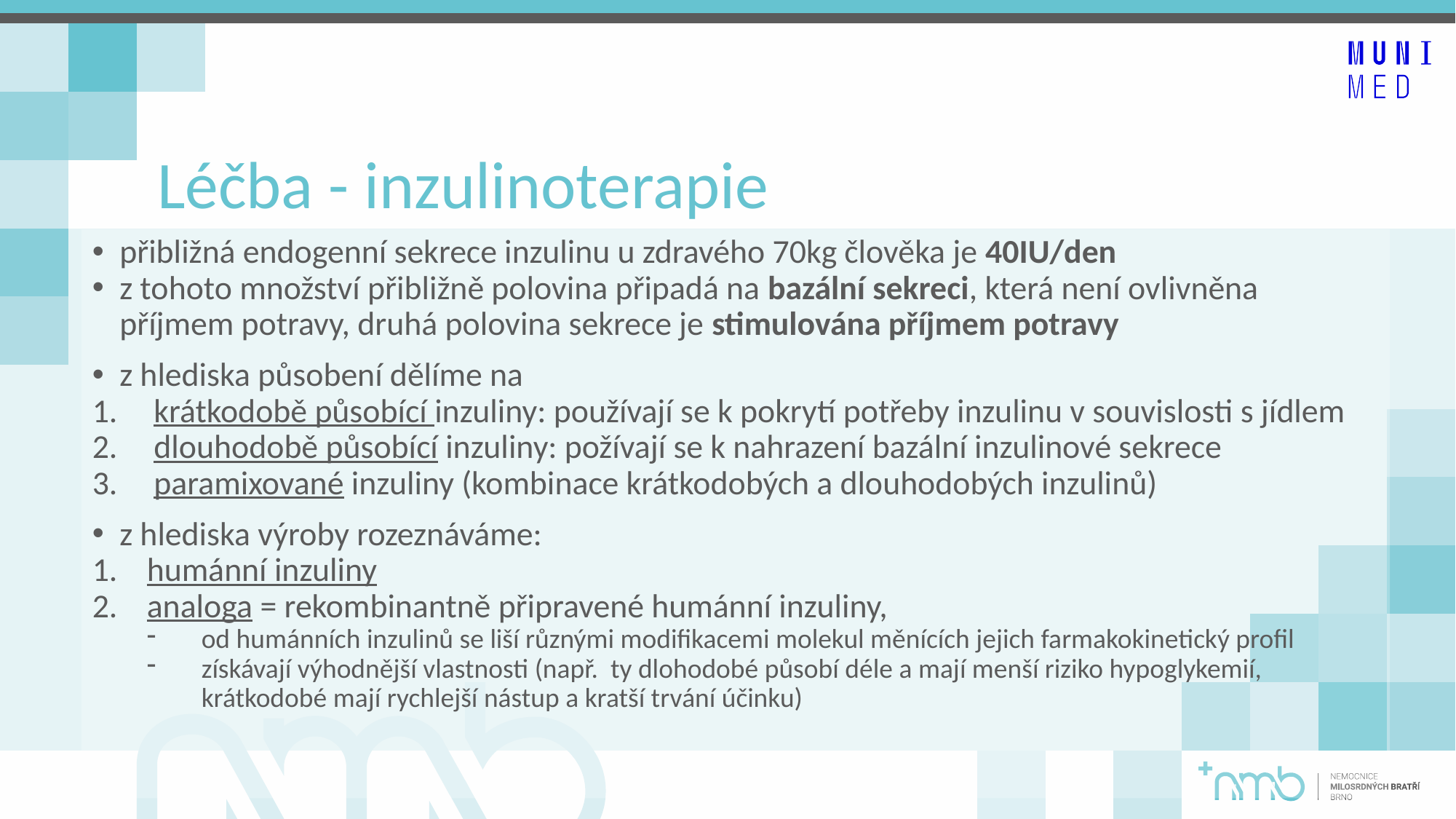

# Léčba - inzulinoterapie
přibližná endogenní sekrece inzulinu u zdravého 70kg člověka je 40IU/den
z tohoto množství přibližně polovina připadá na bazální sekreci, která není ovlivněna příjmem potravy, druhá polovina sekrece je stimulována příjmem potravy
z hlediska působení dělíme na
krátkodobě působící inzuliny: používají se k pokrytí potřeby inzulinu v souvislosti s jídlem
dlouhodobě působící inzuliny: požívají se k nahrazení bazální inzulinové sekrece
paramixované inzuliny (kombinace krátkodobých a dlouhodobých inzulinů)
z hlediska výroby rozeznáváme:
humánní inzuliny
analoga = rekombinantně připravené humánní inzuliny,
od humánních inzulinů se liší různými modifikacemi molekul měnících jejich farmakokinetický profil
získávají výhodnější vlastnosti (např.  ty dlohodobé působí déle a mají menší riziko hypoglykemií, krátkodobé mají rychlejší nástup a kratší trvání účinku)